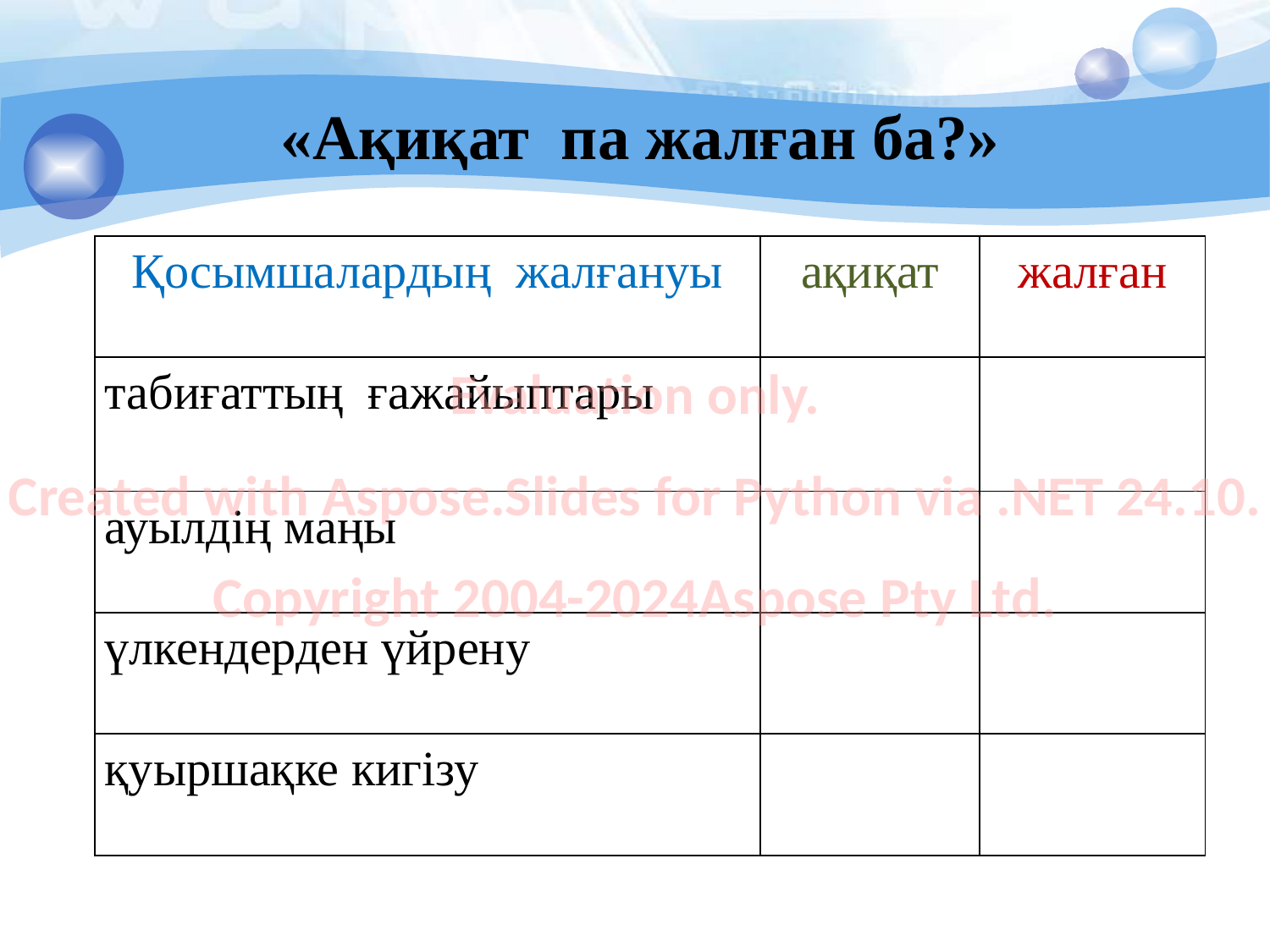

# «Ақиқат  па жалған ба?»
| Қосымшалардың жалғануы | ақиқат | жалған |
| --- | --- | --- |
| табиғаттың ғажайыптары |  |  |
| ауылдің маңы |  |  |
| үлкендерден үйрену |  |  |
| қуыршақке кигізу |  |  |
Evaluation only.
Created with Aspose.Slides for Python via .NET 24.10.
Copyright 2004-2024Aspose Pty Ltd.